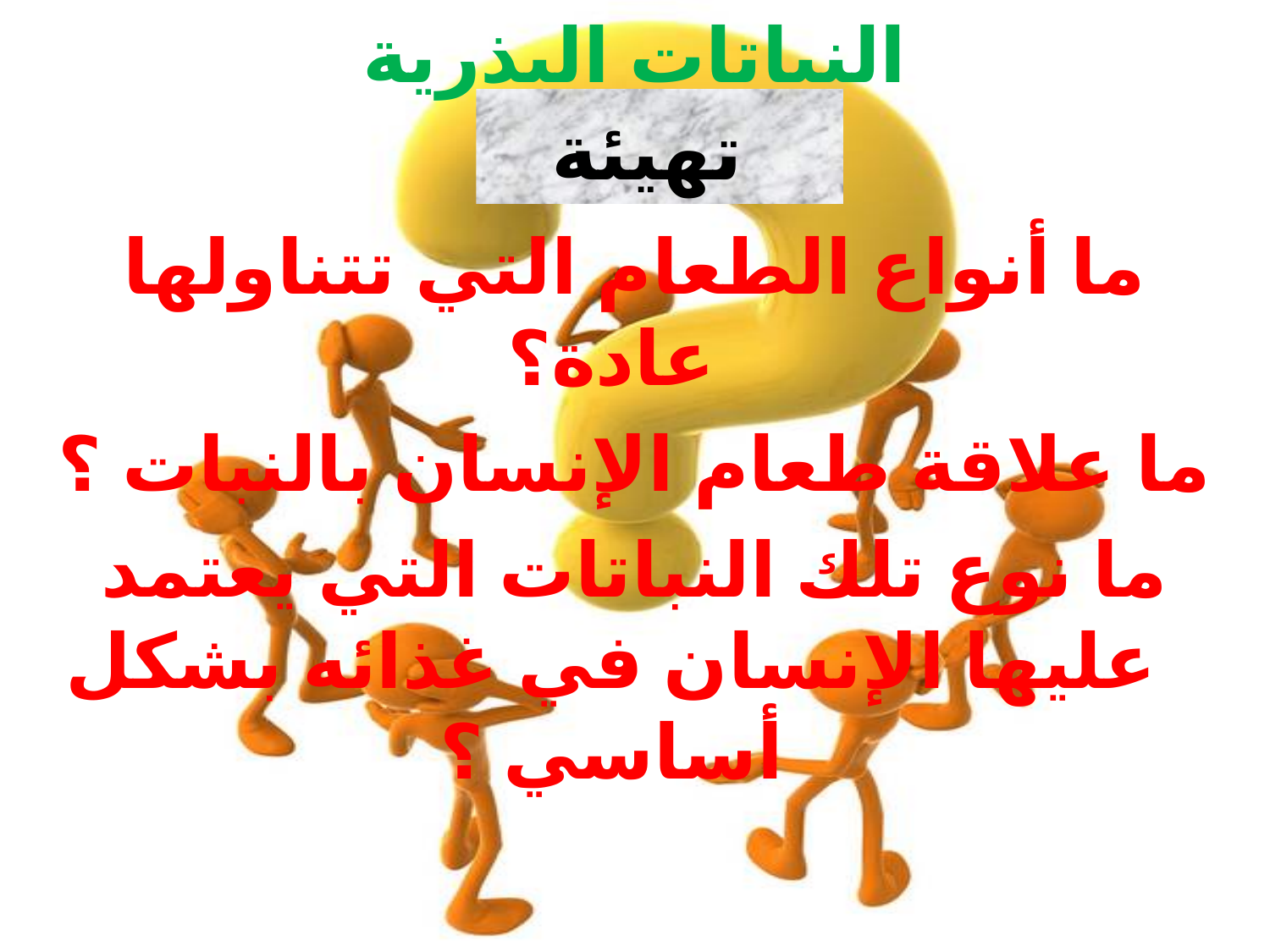

النباتات البذرية

ما أنواع الطعام التي تتناولها عادة؟
ما علاقة طعام الإنسان بالنبات ؟
ما نوع تلك النباتات التي يعتمد عليها الإنسان في غذائه بشكل أساسي ؟

    تهيئة